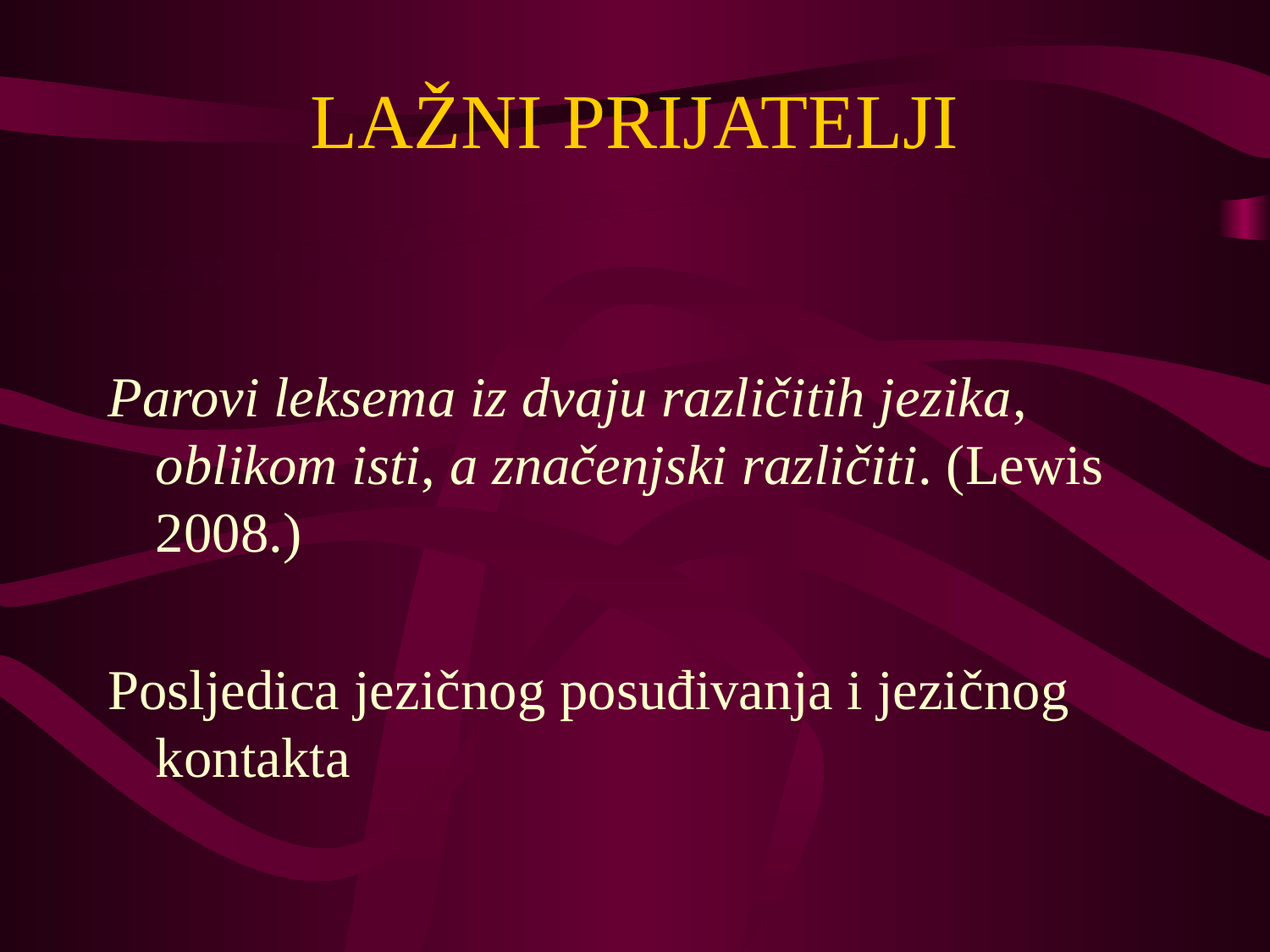

# LAŽNI PRIJATELJI

Parovi leksema iz dvaju različitih jezika, oblikom isti, a značenjski različiti. (Lewis 2008.)

Posljedica jezičnog posuđivanja i jezičnog kontakta